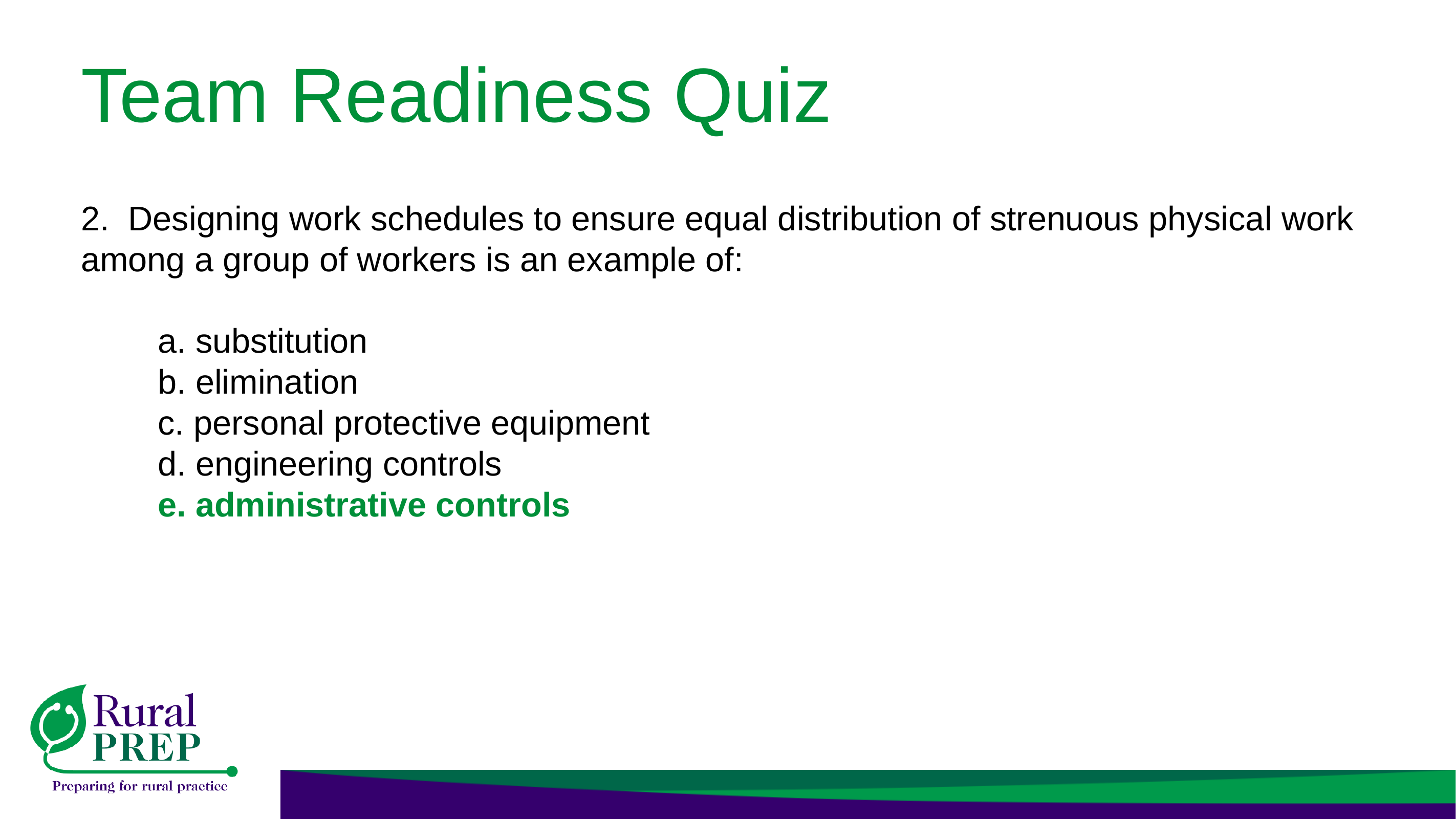

# Team Readiness Quiz
2.  Designing work schedules to ensure equal distribution of strenuous physical work among a group of workers is an example of:

	a. substitution
	b. elimination
	c. personal protective equipment
	d. engineering controls
	e. administrative controls